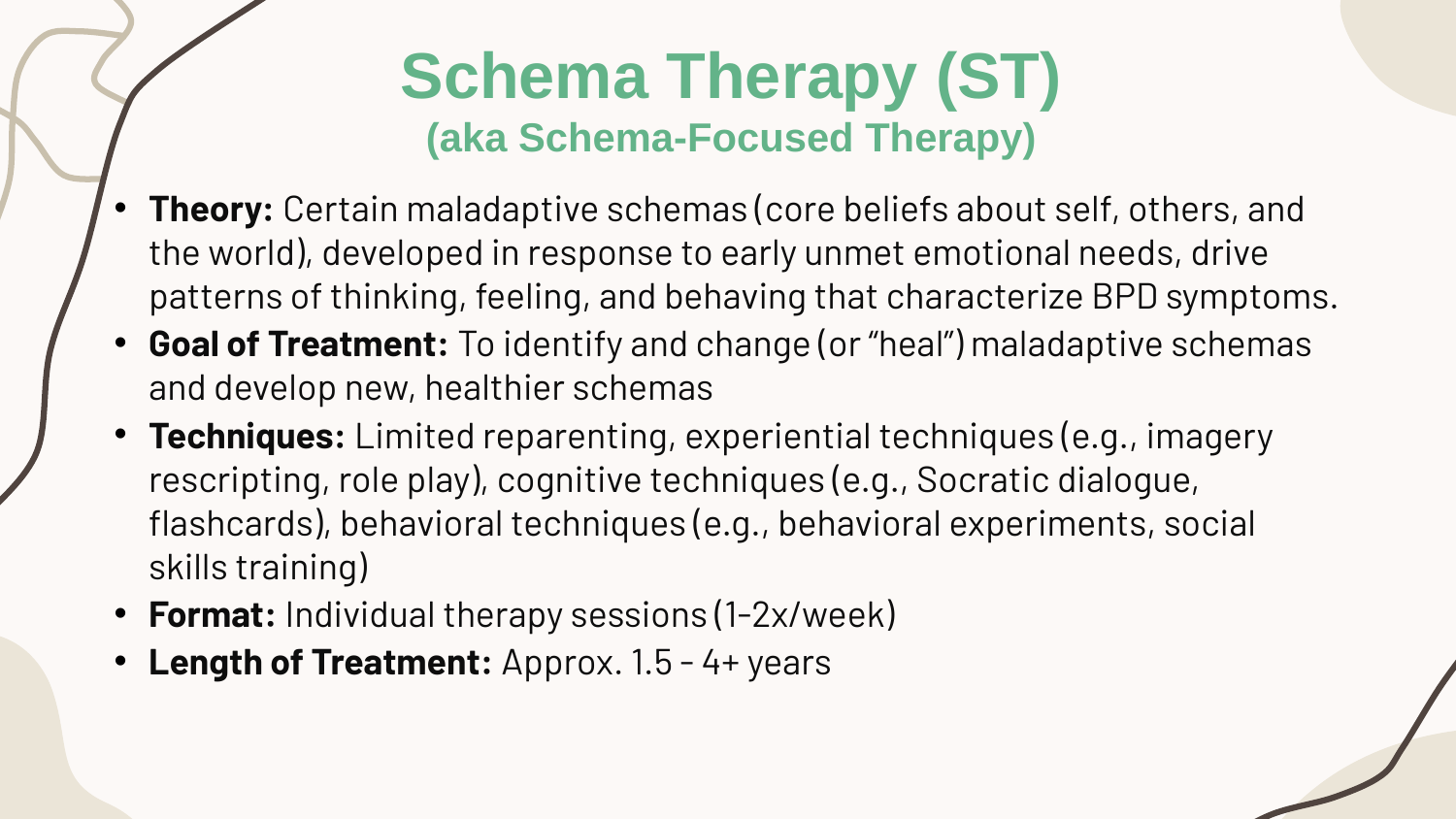

# Schema Therapy (ST) (aka Schema-Focused Therapy)
Theory: Certain maladaptive schemas (core beliefs about self, others, and the world), developed in response to early unmet emotional needs, drive patterns of thinking, feeling, and behaving that characterize BPD symptoms.
Goal of Treatment: To identify and change (or “heal”) maladaptive schemas and develop new, healthier schemas
Techniques: Limited reparenting, experiential techniques (e.g., imagery rescripting, role play), cognitive techniques (e.g., Socratic dialogue, flashcards), behavioral techniques (e.g., behavioral experiments, social skills training)
Format: Individual therapy sessions (1-2x/week)
Length of Treatment: Approx. 1.5 - 4+ years